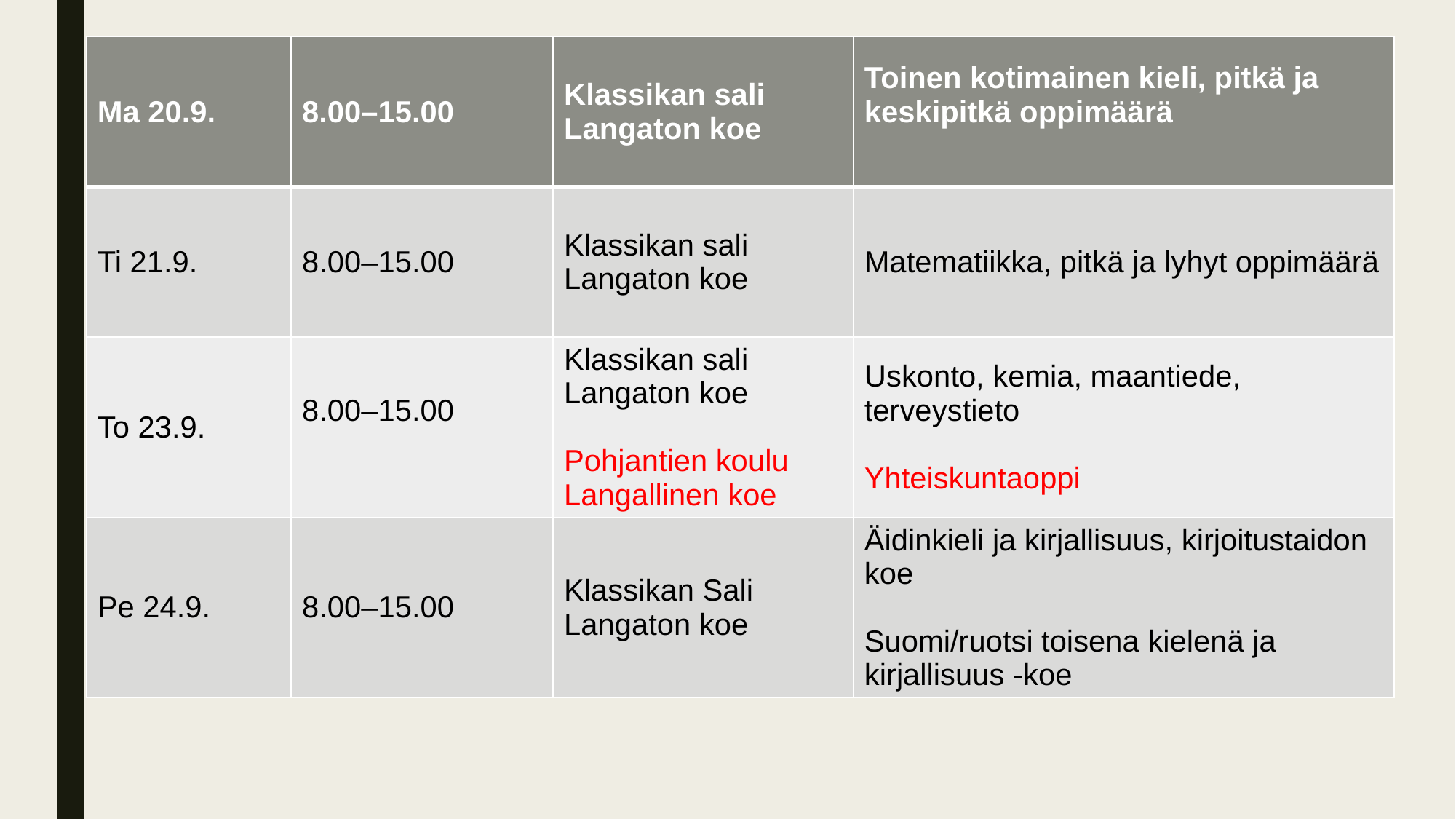

| Ma 20.9. | 8.00–15.00 | Klassikan sali  Langaton koe | Toinen kotimainen kieli, pitkä ja keskipitkä oppimäärä |
| --- | --- | --- | --- |
| Ti 21.9. | 8.00–15.00 | Klassikan sali Langaton koe | Matematiikka, pitkä ja lyhyt oppimäärä |
| To 23.9. | 8.00–15.00 | Klassikan sali  Langaton koe Pohjantien koulu Langallinen koe | Uskonto, kemia, maantiede, terveystieto Yhteiskuntaoppi |
| Pe 24.9. | 8.00–15.00 | Klassikan Sali Langaton koe | Äidinkieli ja kirjallisuus, kirjoitustaidon koe Suomi/ruotsi toisena kielenä ja kirjallisuus -koe |